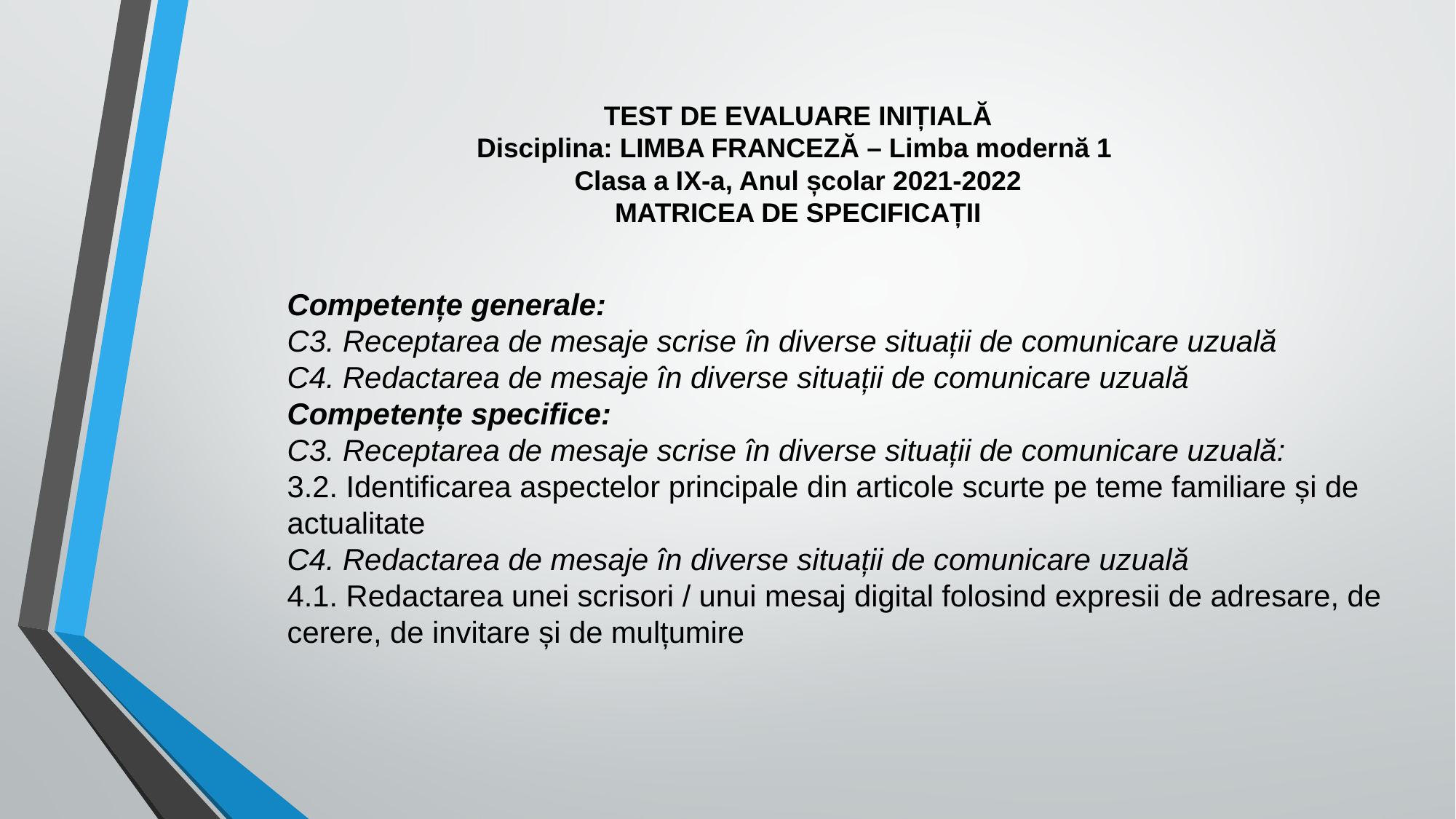

# TEST DE EVALUARE INIȚIALĂ Disciplina: LIMBA FRANCEZĂ – Limba modernă 1 Clasa a IX-a, Anul școlar 2021-2022 MATRICEA DE SPECIFICAȚII
Competențe generale:
C3. Receptarea de mesaje scrise în diverse situații de comunicare uzuală
C4. Redactarea de mesaje în diverse situații de comunicare uzuală
Competențe specifice:
C3. Receptarea de mesaje scrise în diverse situații de comunicare uzuală:
3.2. Identificarea aspectelor principale din articole scurte pe teme familiare și de actualitate
C4. Redactarea de mesaje în diverse situații de comunicare uzuală
4.1. Redactarea unei scrisori / unui mesaj digital folosind expresii de adresare, de cerere, de invitare și de mulțumire